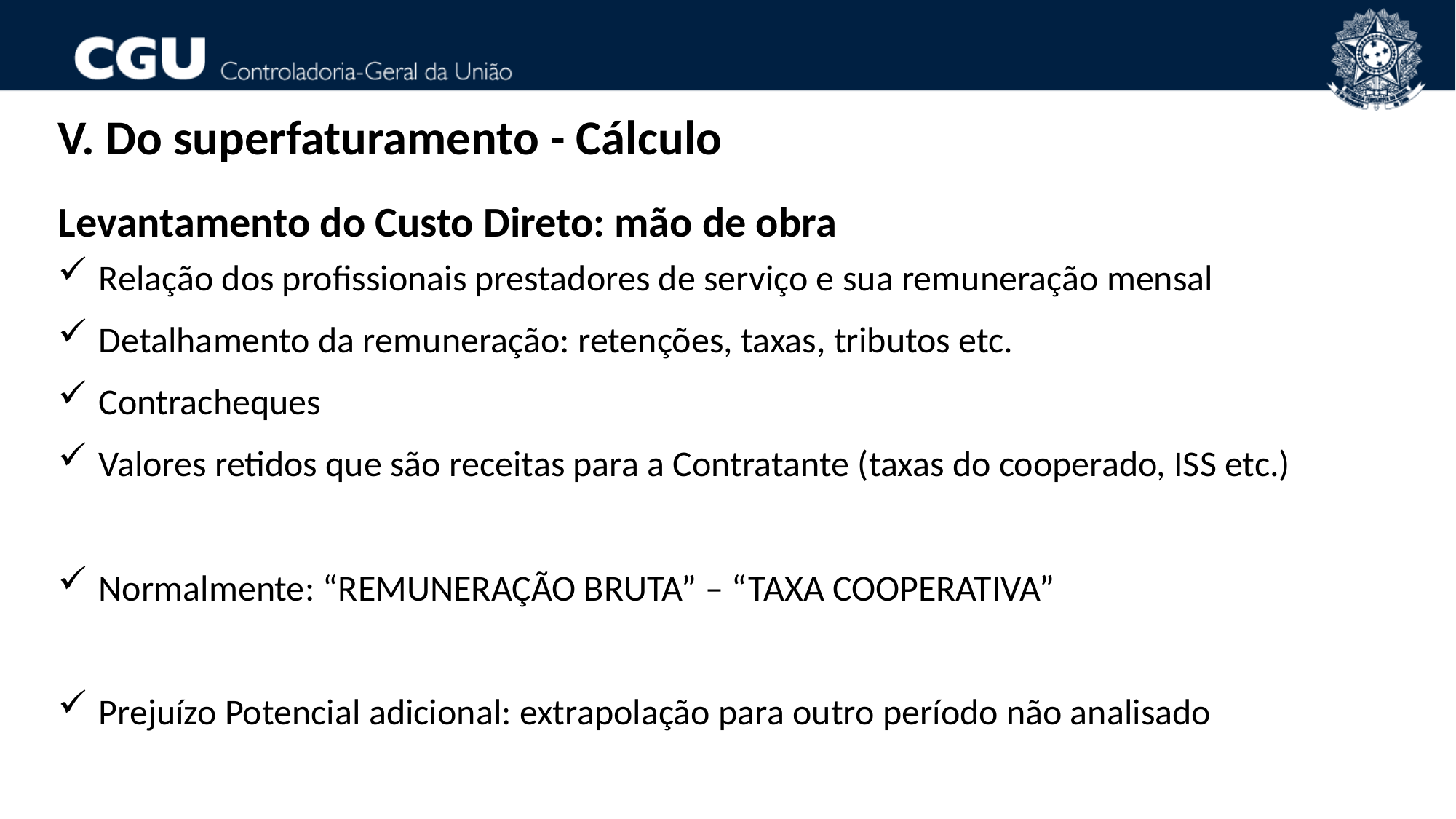

V. Do superfaturamento - Cálculo
Levantamento do Custo Direto: mão de obra
Relação dos profissionais prestadores de serviço e sua remuneração mensal
Detalhamento da remuneração: retenções, taxas, tributos etc.
Contracheques
Valores retidos que são receitas para a Contratante (taxas do cooperado, ISS etc.)

Normalmente: “REMUNERAÇÃO BRUTA” – “TAXA COOPERATIVA”

Prejuízo Potencial adicional: extrapolação para outro período não analisado